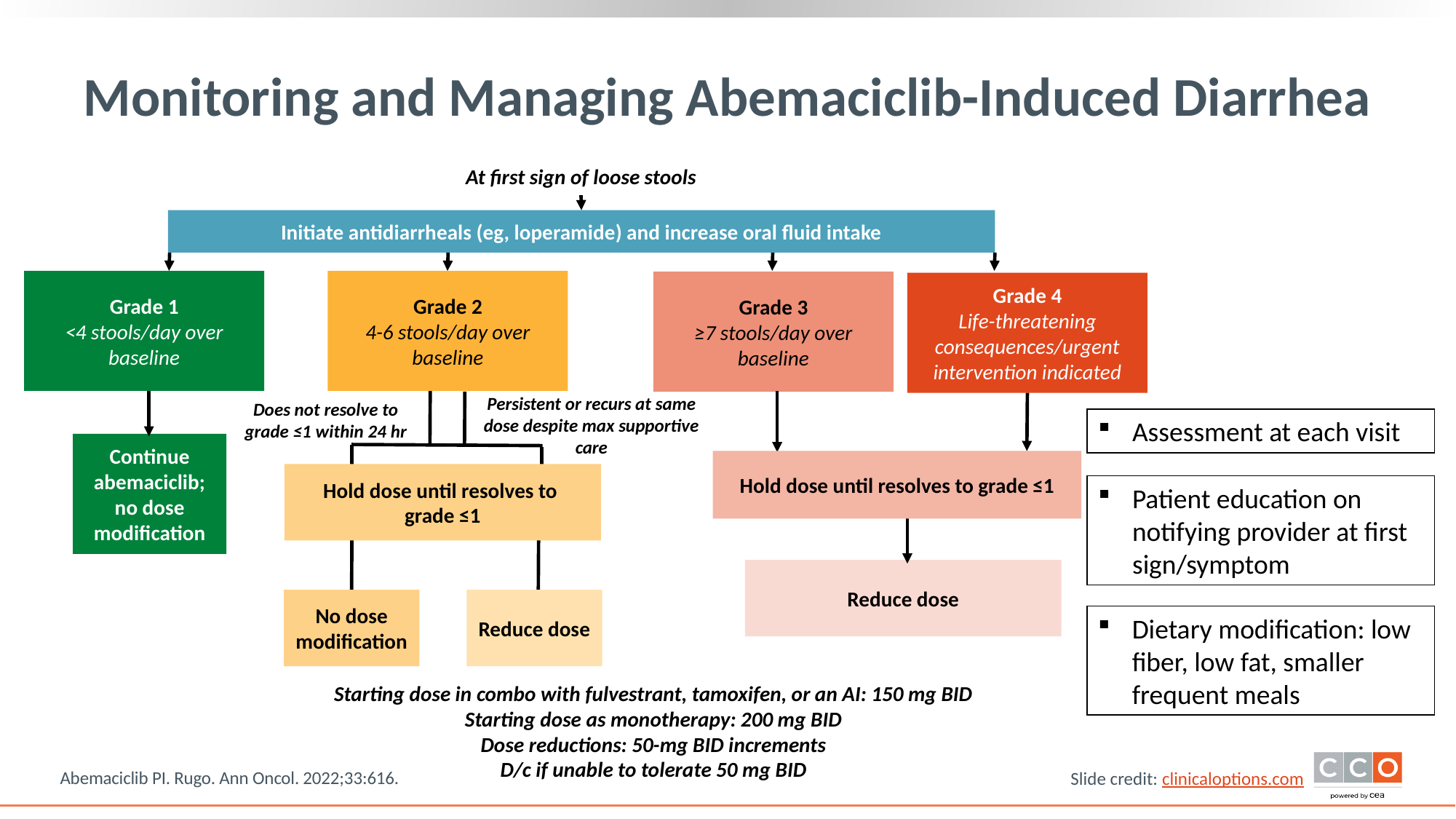

# Monitoring and Managing Abemaciclib-Induced Diarrhea
At first sign of loose stools
Initiate antidiarrheals (eg, loperamide) and increase oral fluid intake

Grade 1
<4 stools/day over baseline

Grade 2
4-6 stools/day over baseline

Grade 3
≥7 stools/day over baseline

Grade 4
Life-threatening consequences/urgent intervention indicated

Does not resolve to grade ≤1 within 24 hr
Persistent or recurs at same dose despite max supportive care
Assessment at each visit
Continue abemaciclib; no dose modification
Hold dose until resolves to grade ≤1
Hold dose until resolves to
grade ≤1
Patient education on notifying provider at first sign/symptom
Reduce dose
No dose modification
Reduce dose
Dietary modification: low fiber, low fat, smaller frequent meals
Starting dose in combo with fulvestrant, tamoxifen, or an AI: 150 mg BID
Starting dose as monotherapy: 200 mg BID
Dose reductions: 50-mg BID increments
D/c if unable to tolerate 50 mg BID
Abemaciclib PI. Rugo. Ann Oncol. 2022;33:616.